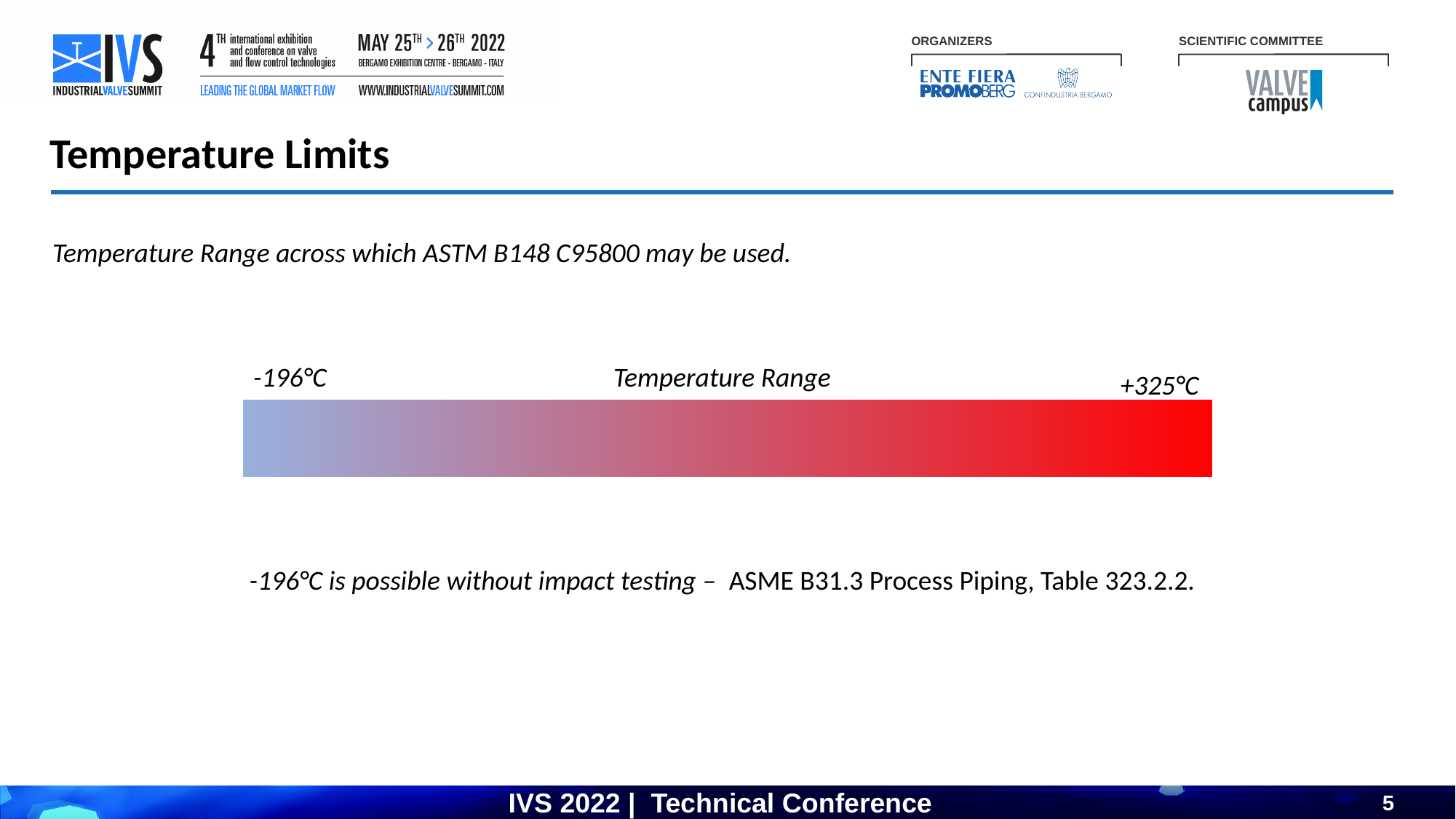

Temperature Limits

-196°C is possible without impact testing –  ASME B31.3 Process Piping, Table 323.2.2.

Temperature Range across which ASTM B148 C95800 may be used.

-196°C
Temperature Range
+325°C
|  |
| --- |